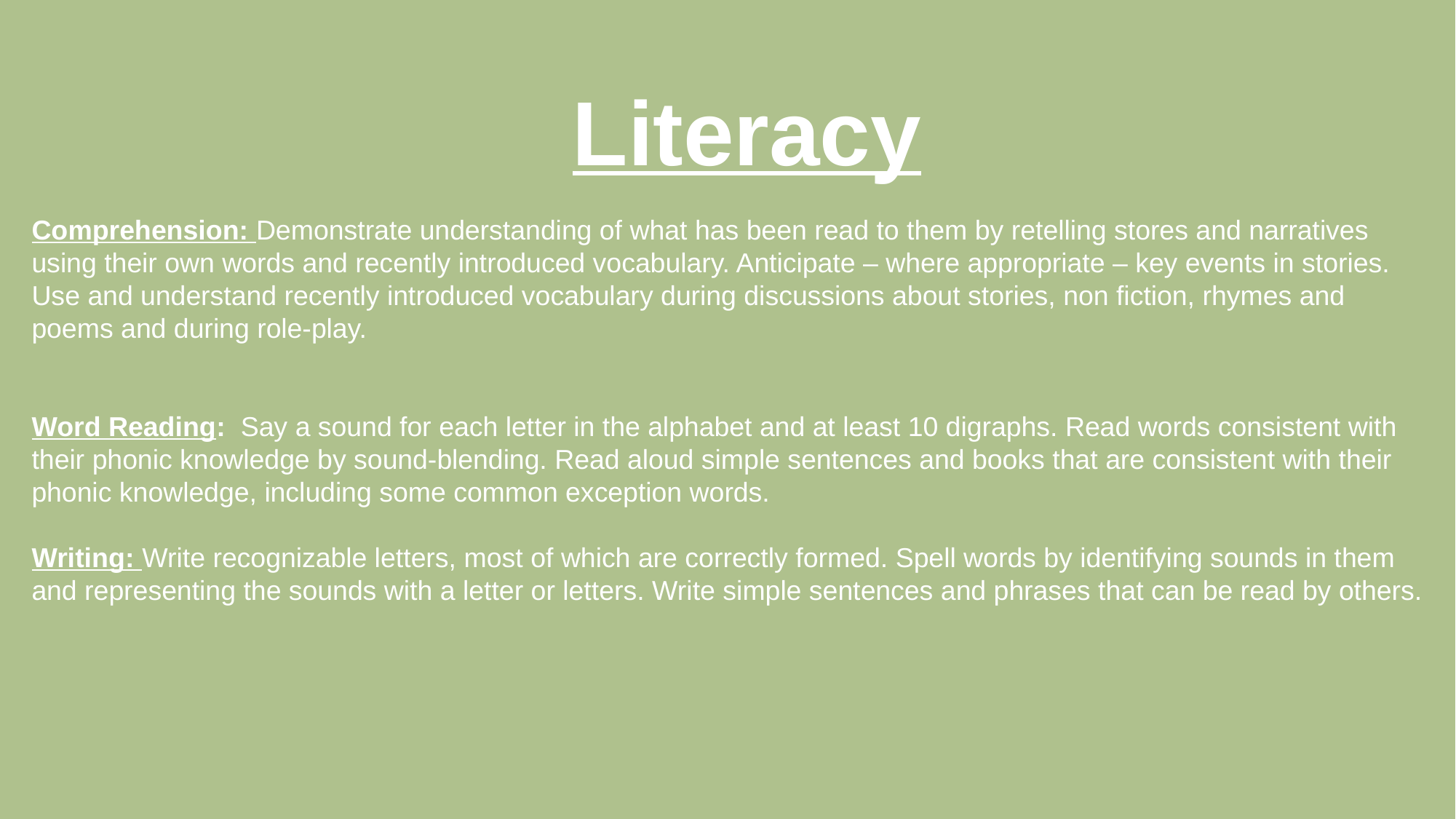

# Literacy
Comprehension: Demonstrate understanding of what has been read to them by retelling stores and narratives using their own words and recently introduced vocabulary. Anticipate – where appropriate – key events in stories. Use and understand recently introduced vocabulary during discussions about stories, non fiction, rhymes and poems and during role-play.

Word Reading:  Say a sound for each letter in the alphabet and at least 10 digraphs. Read words consistent with their phonic knowledge by sound-blending. Read aloud simple sentences and books that are consistent with their phonic knowledge, including some common exception words.

Writing: Write recognizable letters, most of which are correctly formed. Spell words by identifying sounds in them and representing the sounds with a letter or letters. Write simple sentences and phrases that can be read by others.